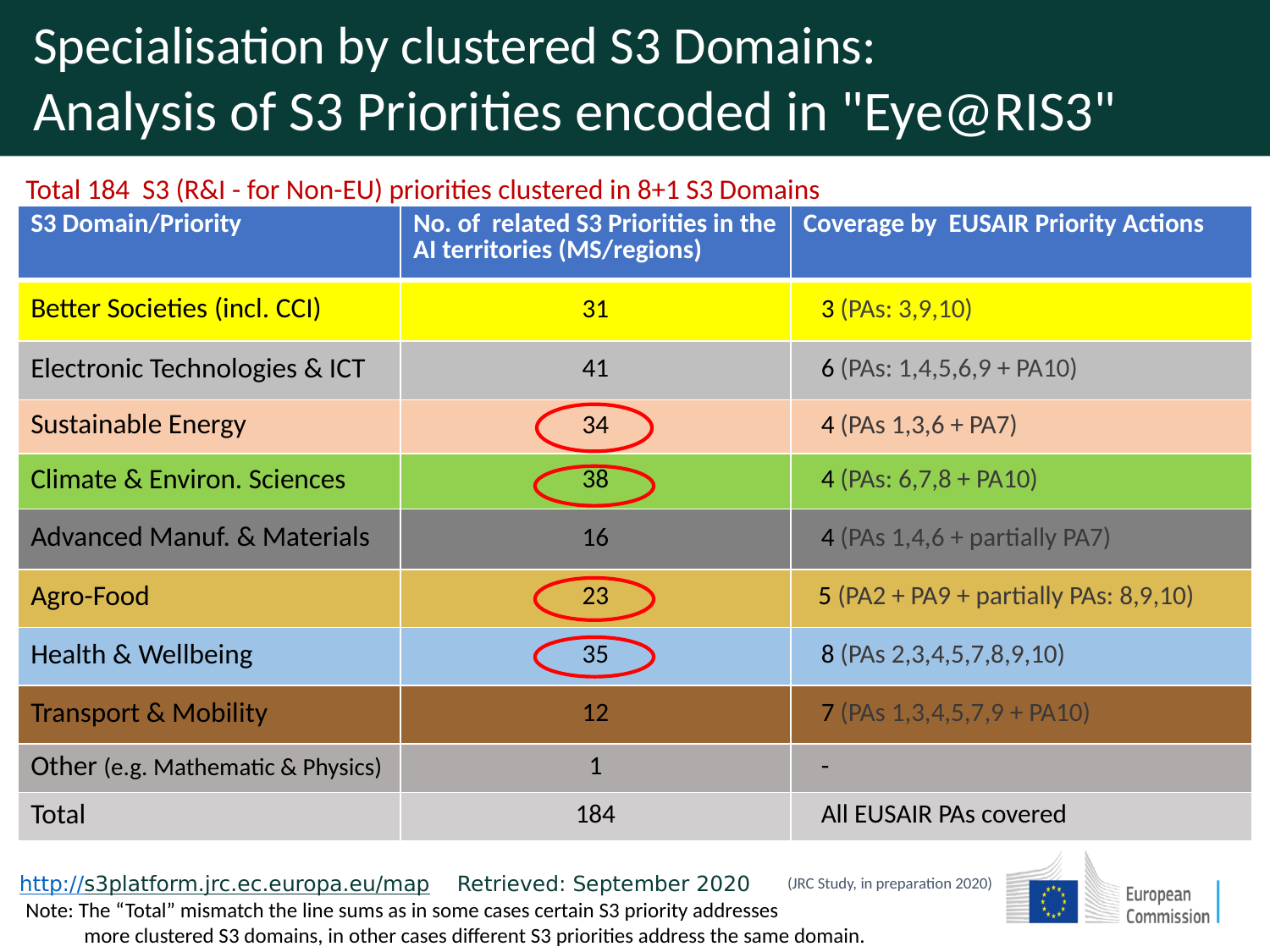

Specialisation by clustered S3 Domains:
Analysis of S3 Priorities encoded in "Eye@RIS3"
Total 184  S3 (R&I - for Non-EU) priorities clustered in 8+1 S3 Domains
| S3 Domain/Priority | No. of related S3 Priorities in the AI territories (MS/regions) | Coverage by EUSAIR Priority Actions |
| --- | --- | --- |
| Better Societies (incl. CCI) | 31 | 3 (PAs: 3,9,10) |
| Electronic Technologies & ICT | 41 | 6 (PAs: 1,4,5,6,9 + PA10) |
| Sustainable Energy | 34 | 4 (PAs 1,3,6 + PA7) |
| Climate & Environ. Sciences | 38 | 4 (PAs: 6,7,8 + PA10) |
| Advanced Manuf. & Materials | 16 | 4 (PAs 1,4,6 + partially PA7) |
| Agro-Food | 23 | 5 (PA2 + PA9 + partially PAs: 8,9,10) |
| Health & Wellbeing | 35 | 8 (PAs 2,3,4,5,7,8,9,10) |
| Transport & Mobility | 12 | 7 (PAs 1,3,4,5,7,9 + PA10) |
| Other (e.g. Mathematic & Physics) | 1 | - |
| Total | 184 | All EUSAIR PAs covered |

http://s3platform.jrc.ec.europa.eu/map    Retrieved: September 2020
(JRC Study, in preparation 2020)
Note: The “Total” mismatch the line sums as in some cases certain S3 priority addresses
            more clustered S3 domains, in other cases different S3 priorities address the same domain.